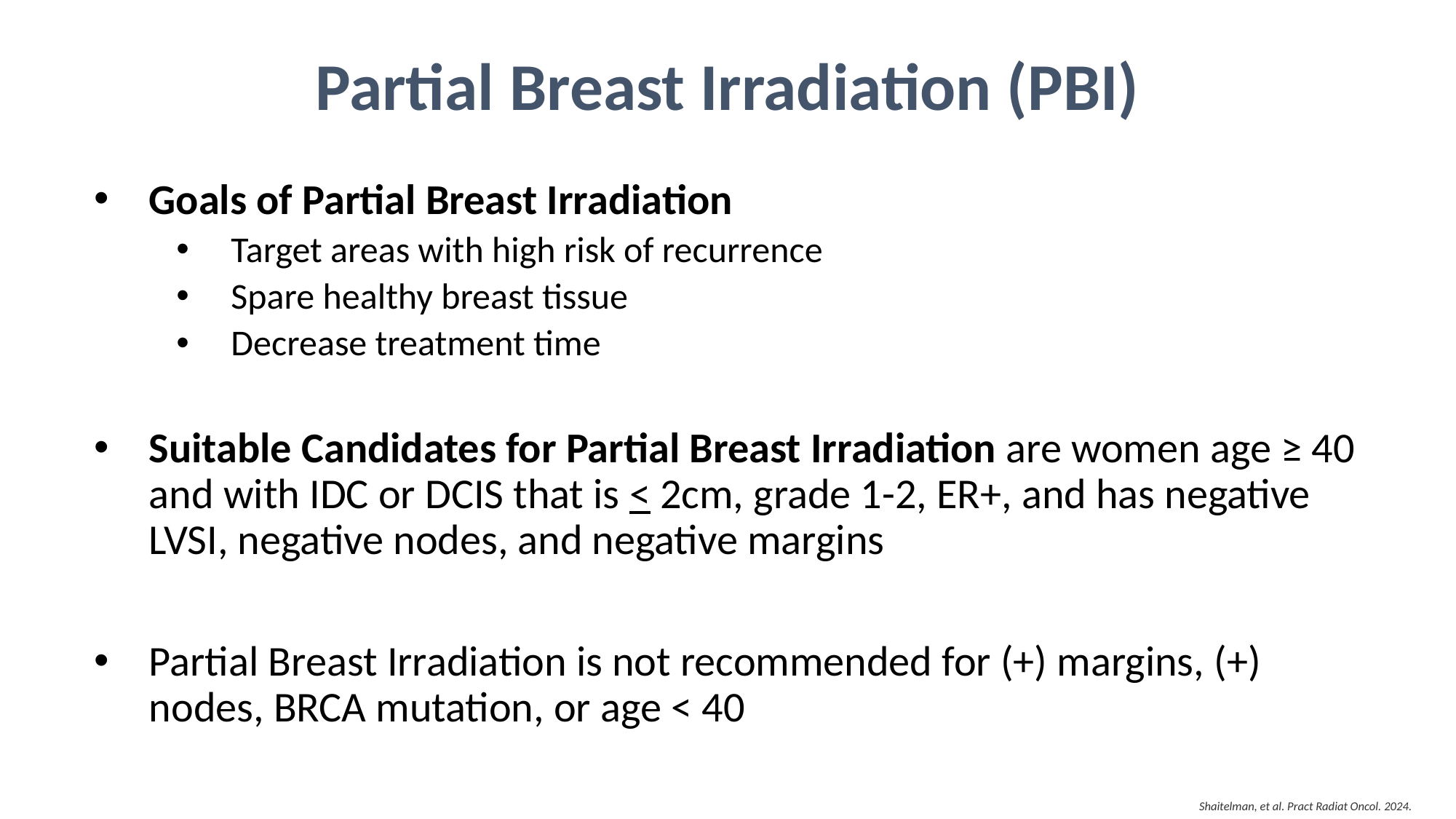

Partial Breast Irradiation (PBI)
Goals of Partial Breast Irradiation
Target areas with high risk of recurrence
Spare healthy breast tissue
Decrease treatment time

Suitable Candidates for Partial Breast Irradiation are women age ≥ 40 and with IDC or DCIS that is < 2cm, grade 1-2, ER+, and has negative LVSI, negative nodes, and negative margins

Partial Breast Irradiation is not recommended for (+) margins, (+) nodes, BRCA mutation, or age < 40

Shaitelman, et al. Pract Radiat Oncol. 2024.